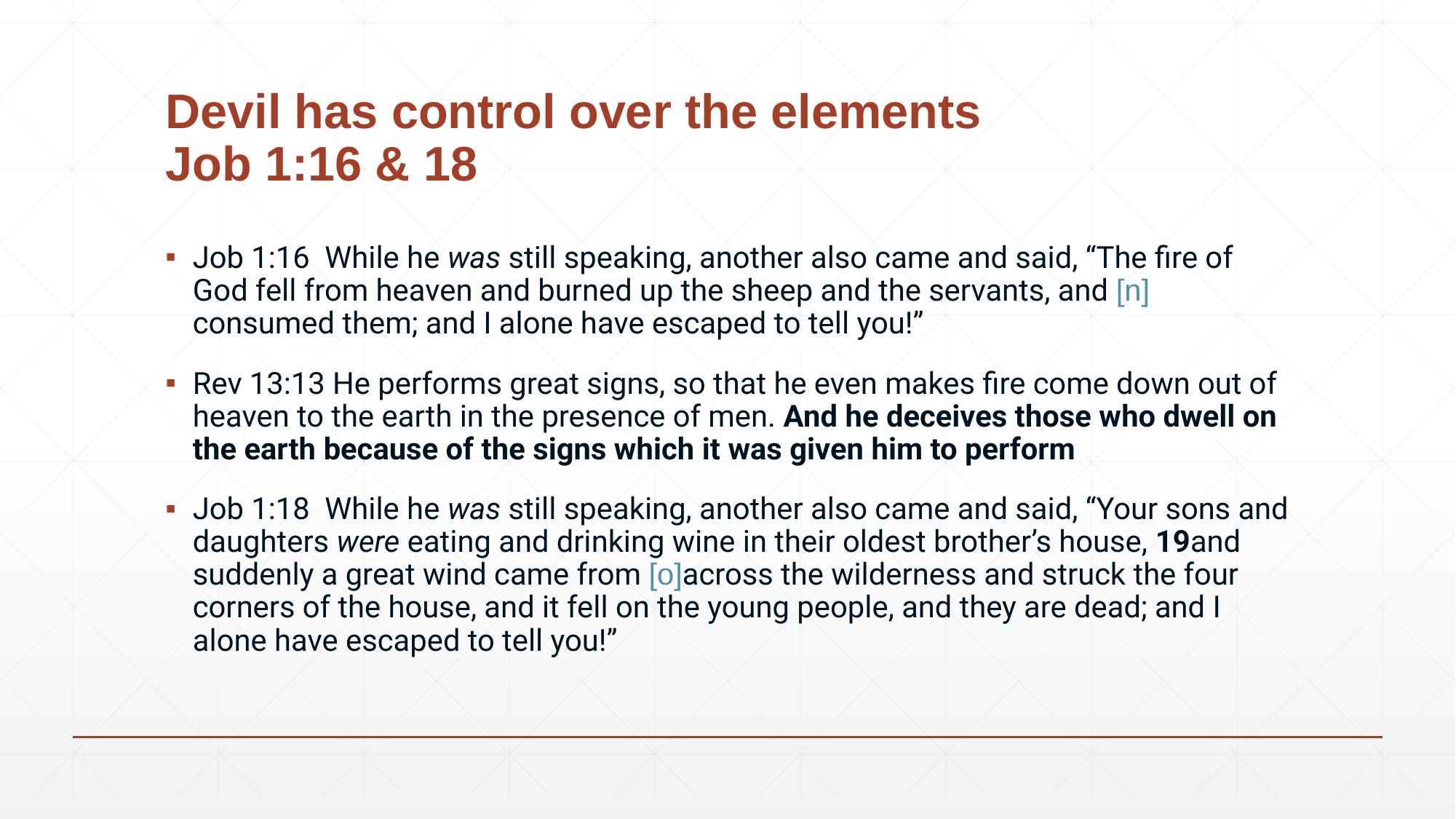

# Devil has control over the elements Job 1:16 & 18
Job 1:16  While he was still speaking, another also came and said, “The fire of God fell from heaven and burned up the sheep and the servants, and [n]consumed them; and I alone have escaped to tell you!”
Rev 13:13 He performs great signs, so that he even makes fire come down out of heaven to the earth in the presence of men. And he deceives those who dwell on the earth because of the signs which it was given him to perform
Job 1:18  While he was still speaking, another also came and said, “Your sons and daughters were eating and drinking wine in their oldest brother’s house, 19and suddenly a great wind came from [o]across the wilderness and struck the four corners of the house, and it fell on the young people, and they are dead; and I alone have escaped to tell you!”